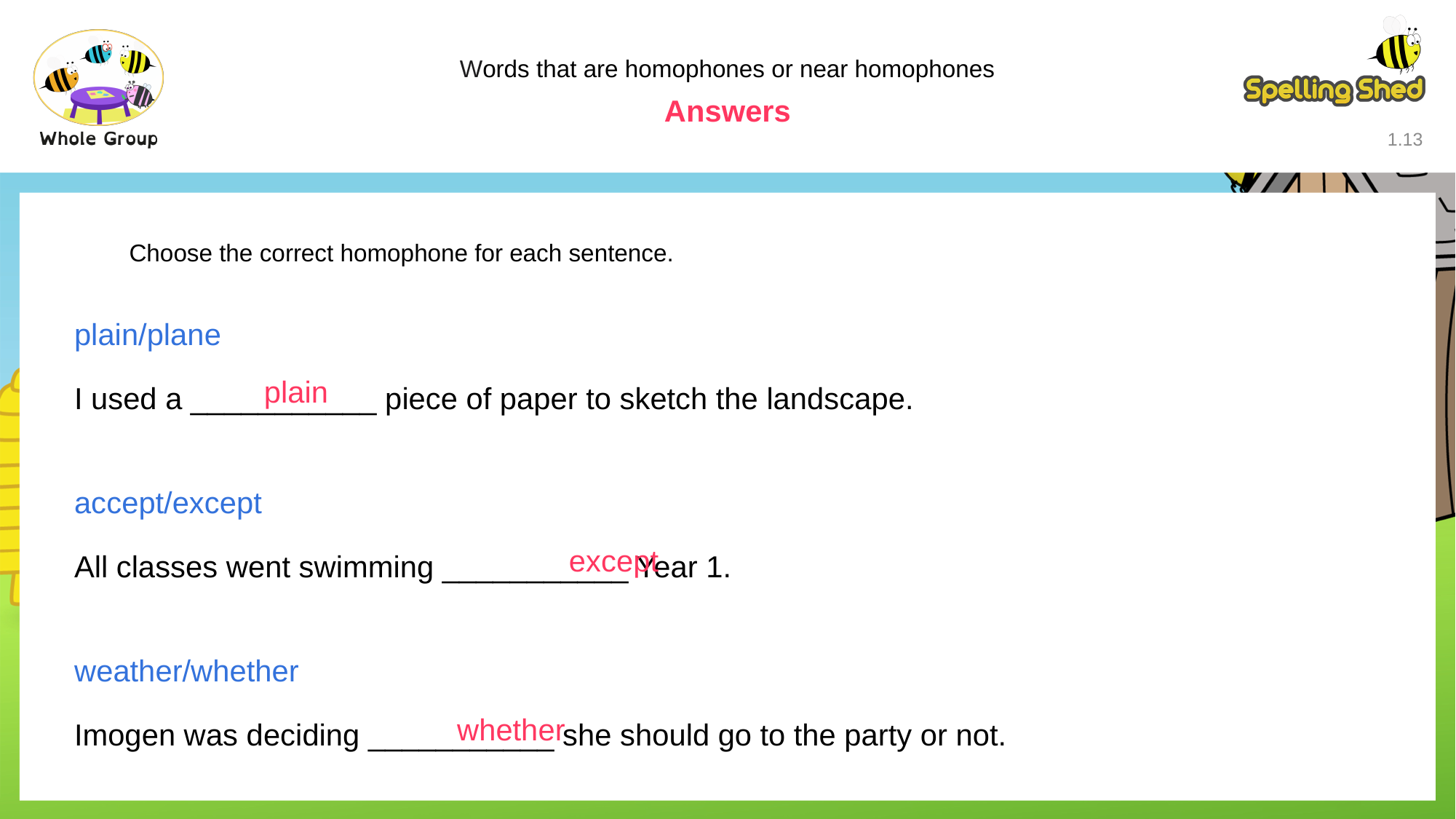

Words that are homophones or near homophones
Answers
1.13
Choose the correct homophone for each sentence.
plain/plane
plain
I used a ___________ piece of paper to sketch the landscape.
accept/except
except
All classes went swimming ___________ Year 1.
weather/whether
whether
Imogen was deciding ___________ she should go to the party or not.